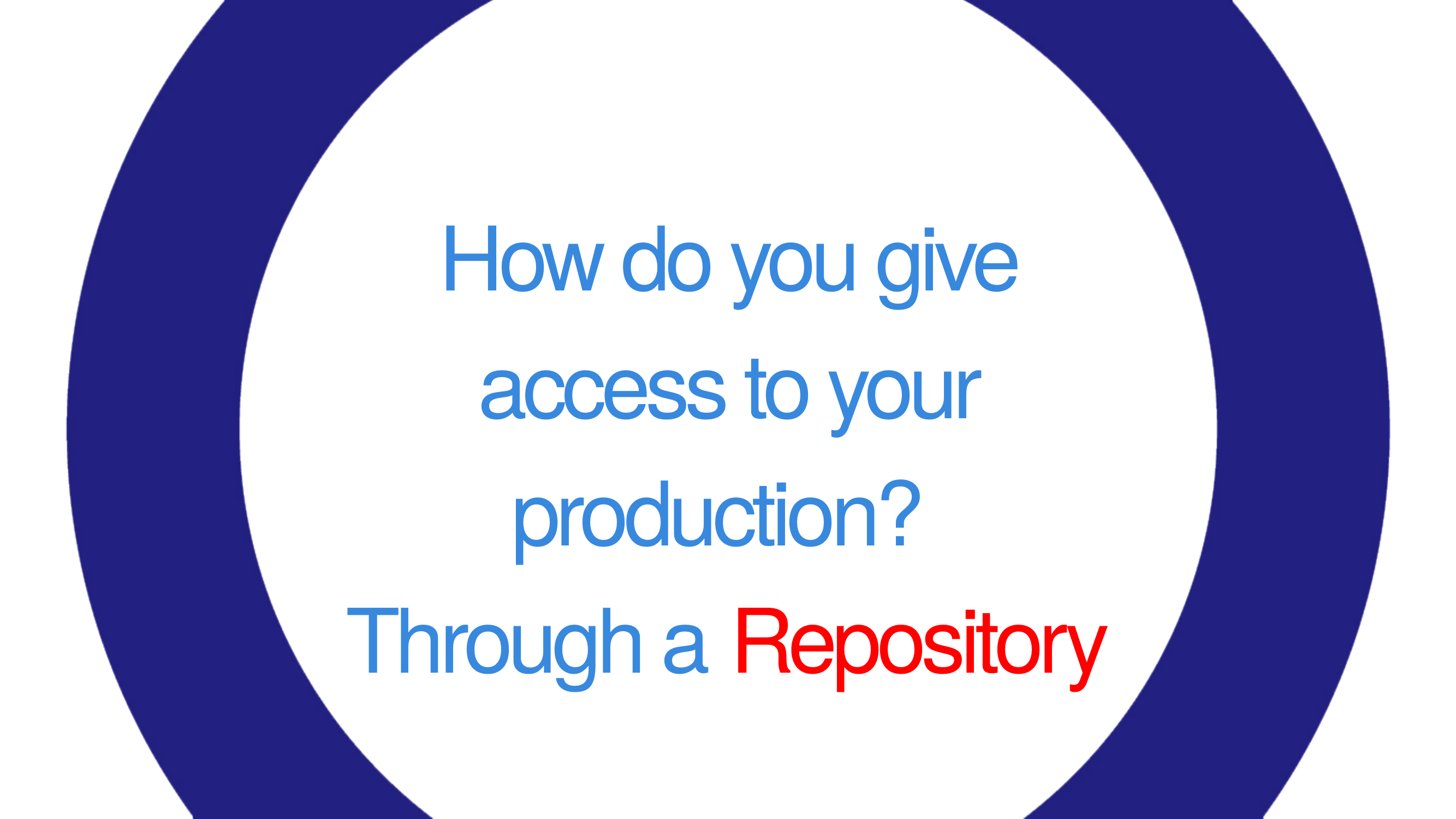

How do you give access to your production?
Through a Repository